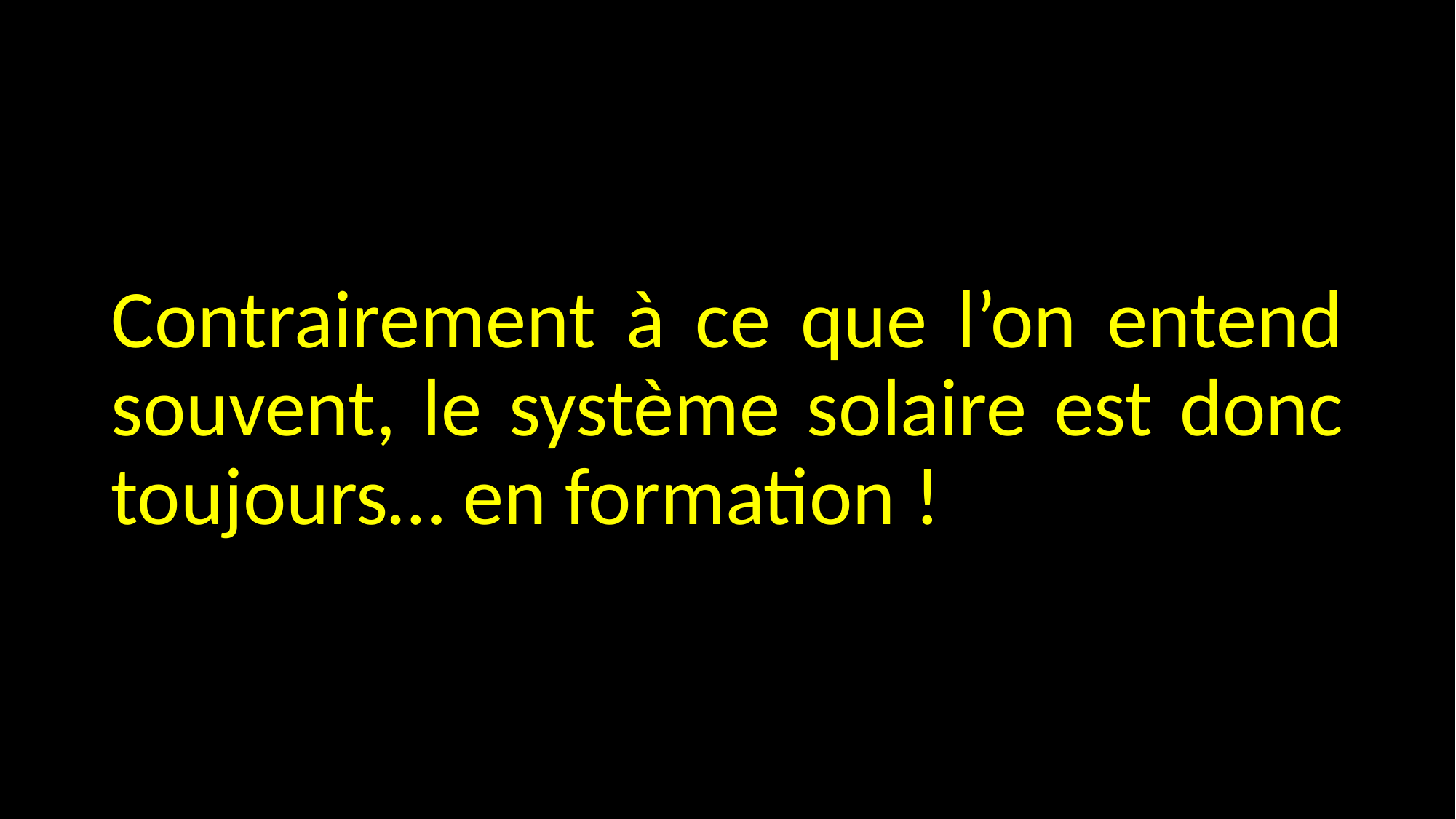

# Contrairement à ce que l’on entend souvent, le système solaire est donc toujours… en formation !